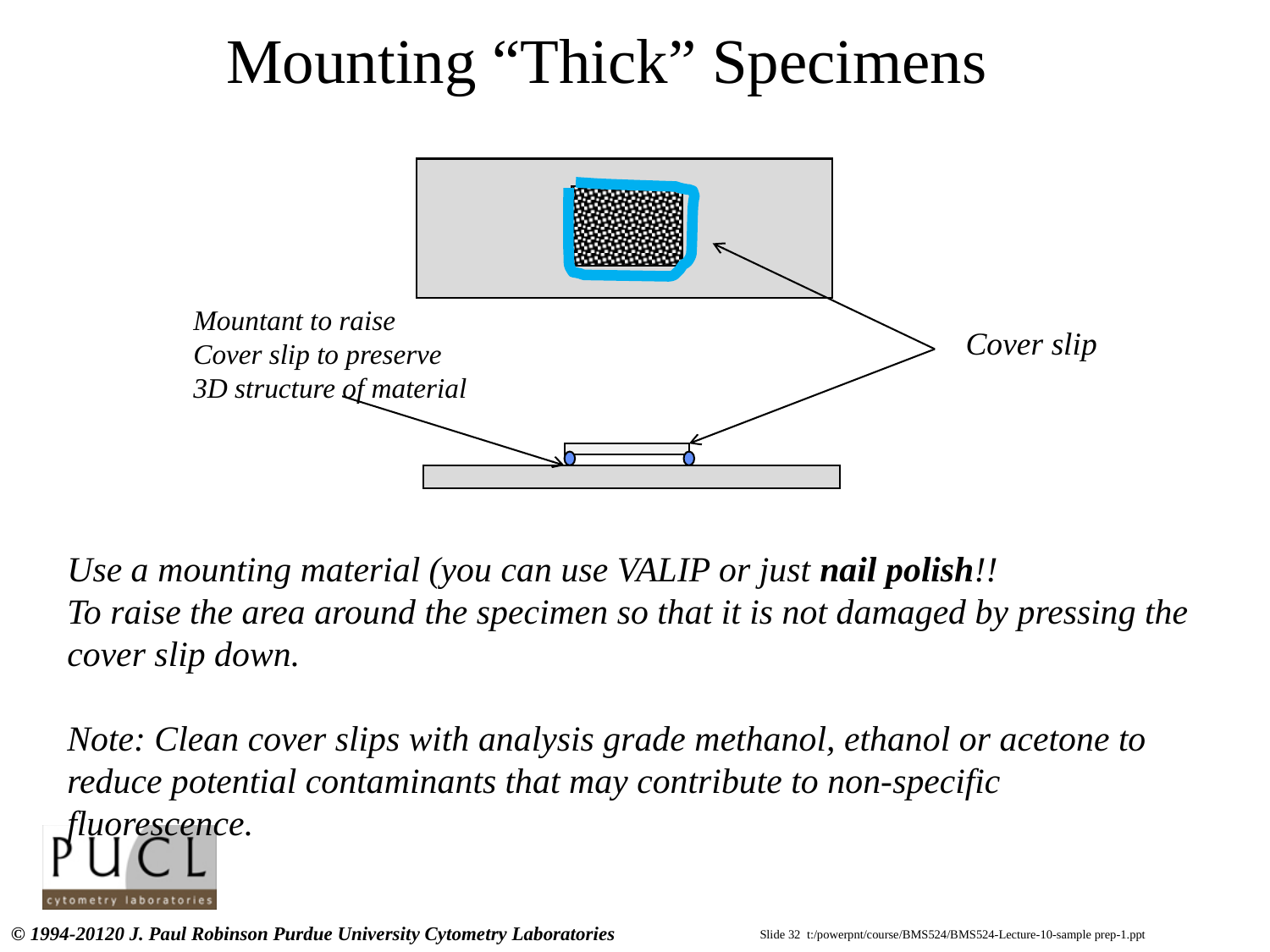

# Mounting “Thick” Specimens

Mountant to raise
Cover slip to preserve
3D structure of material
Cover slip

Use a mounting material (you can use VALIP or just nail polish!!
To raise the area around the specimen so that it is not damaged by pressing the cover slip down.

Note: Clean cover slips with analysis grade methanol, ethanol or acetone to reduce potential contaminants that may contribute to non-specific fluorescence.